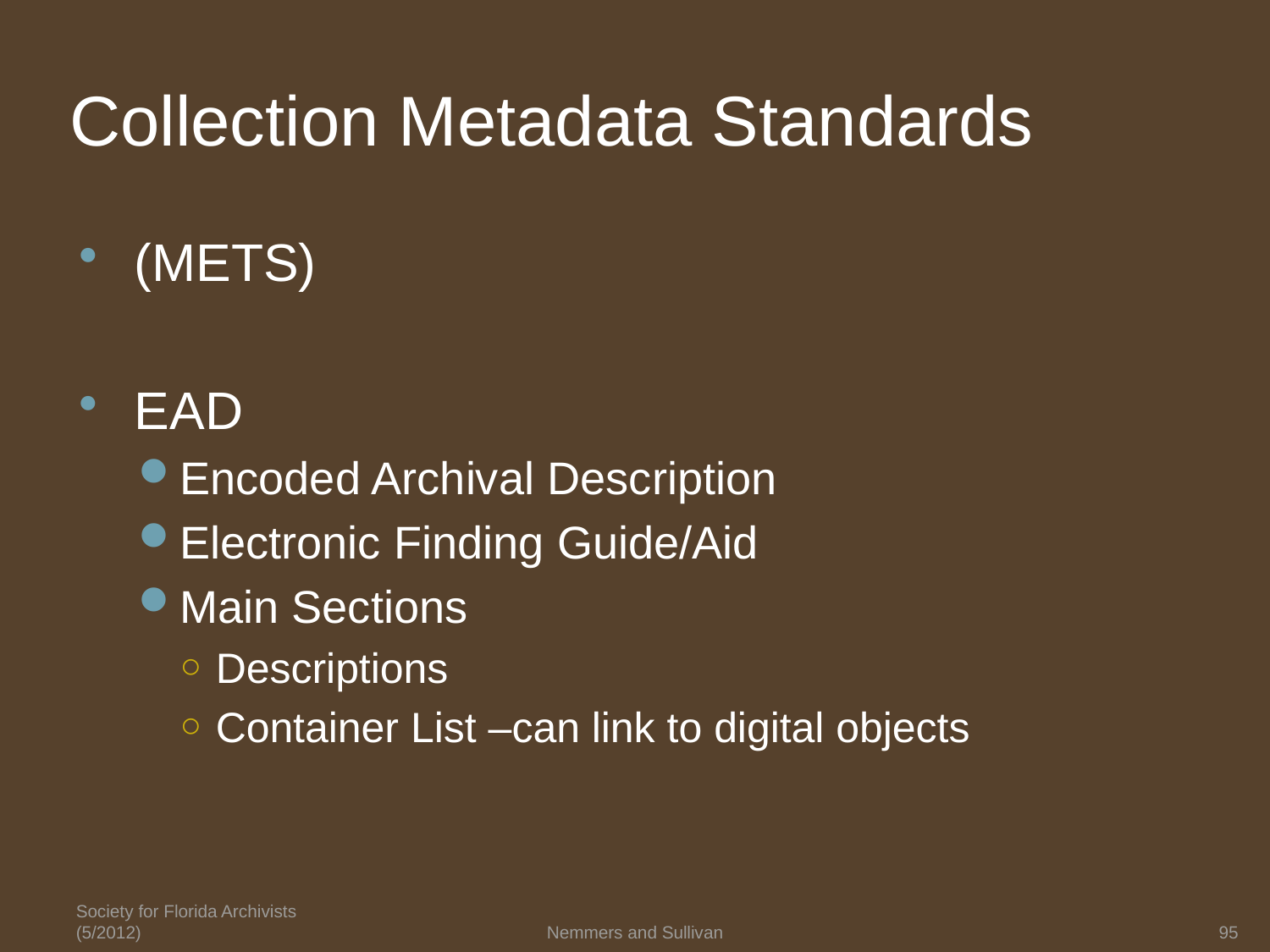

# Collection Metadata Standards
(METS)

EAD
Encoded Archival Description
Electronic Finding Guide/Aid
Main Sections
Descriptions
Container List –can link to digital objects
Society for Florida Archivists (5/2012)
Nemmers and Sullivan
95